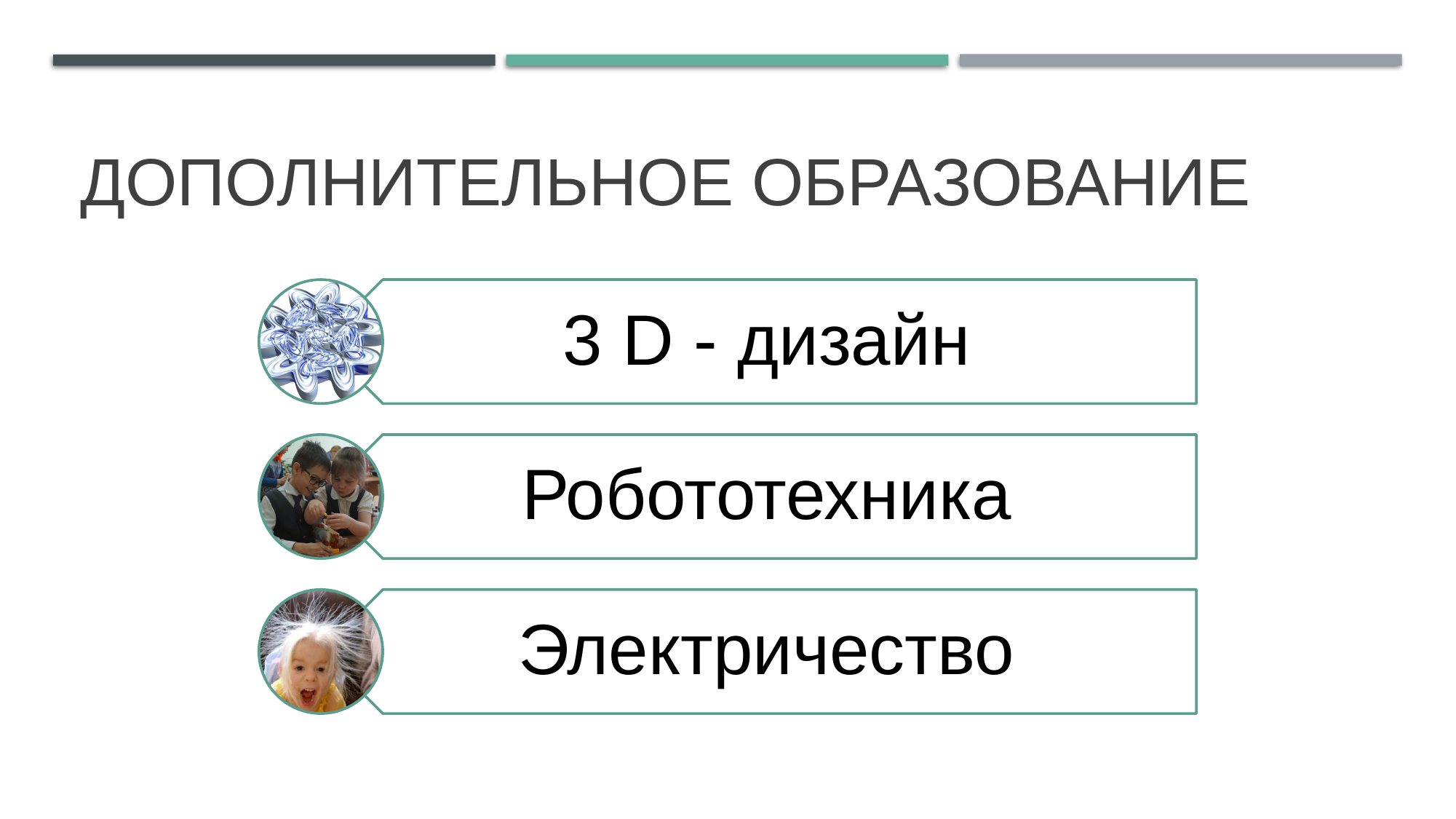

# Дополнительное образование
3 D - дизайн
Робототехника
Электричество